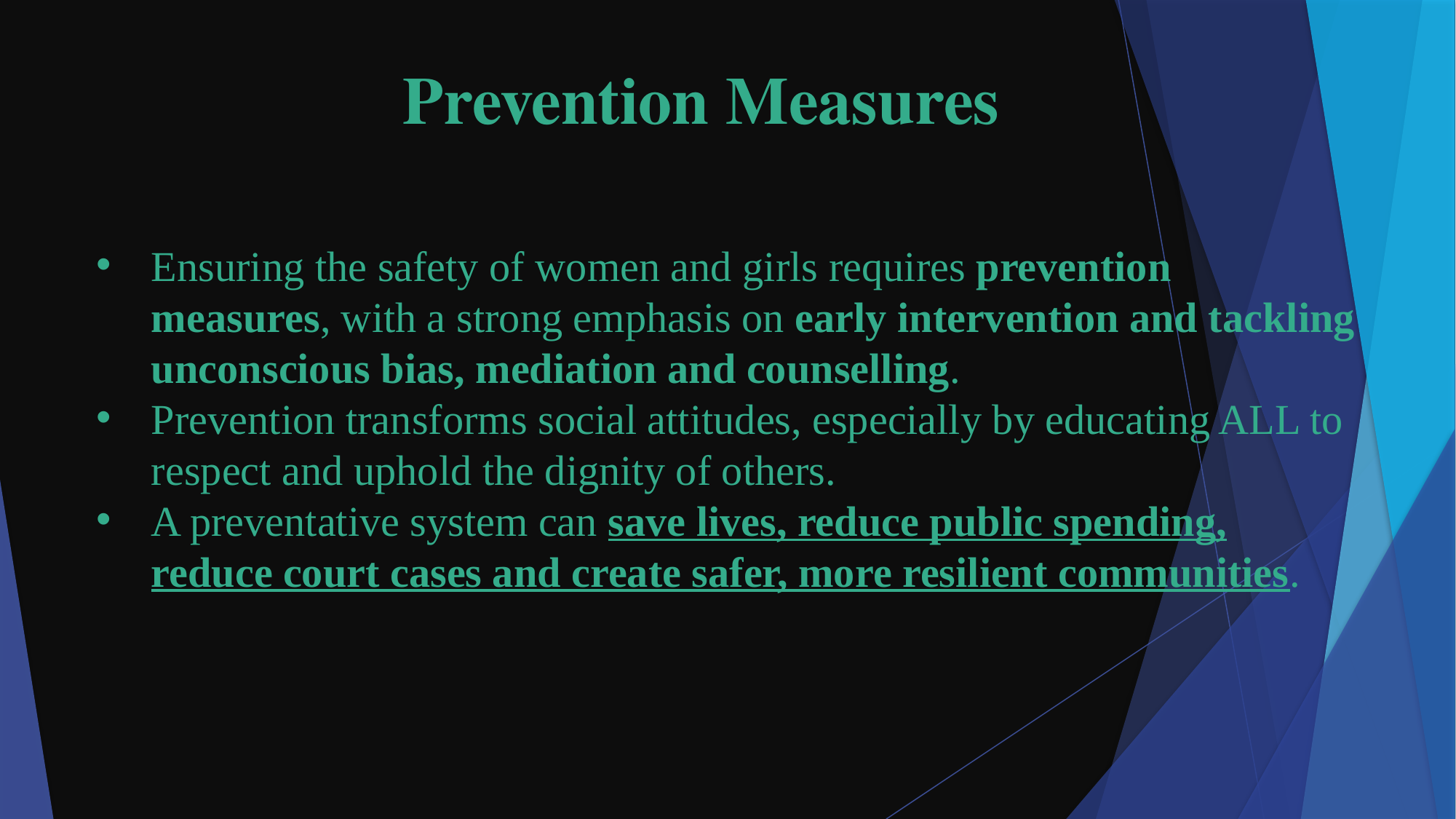

# Prevention Measures
Ensuring the safety of women and girls requires prevention measures, with a strong emphasis on early intervention and tackling unconscious bias, mediation and counselling.
Prevention transforms social attitudes, especially by educating ALL to respect and uphold the dignity of others.
A preventative system can save lives, reduce public spending, reduce court cases and create safer, more resilient communities.